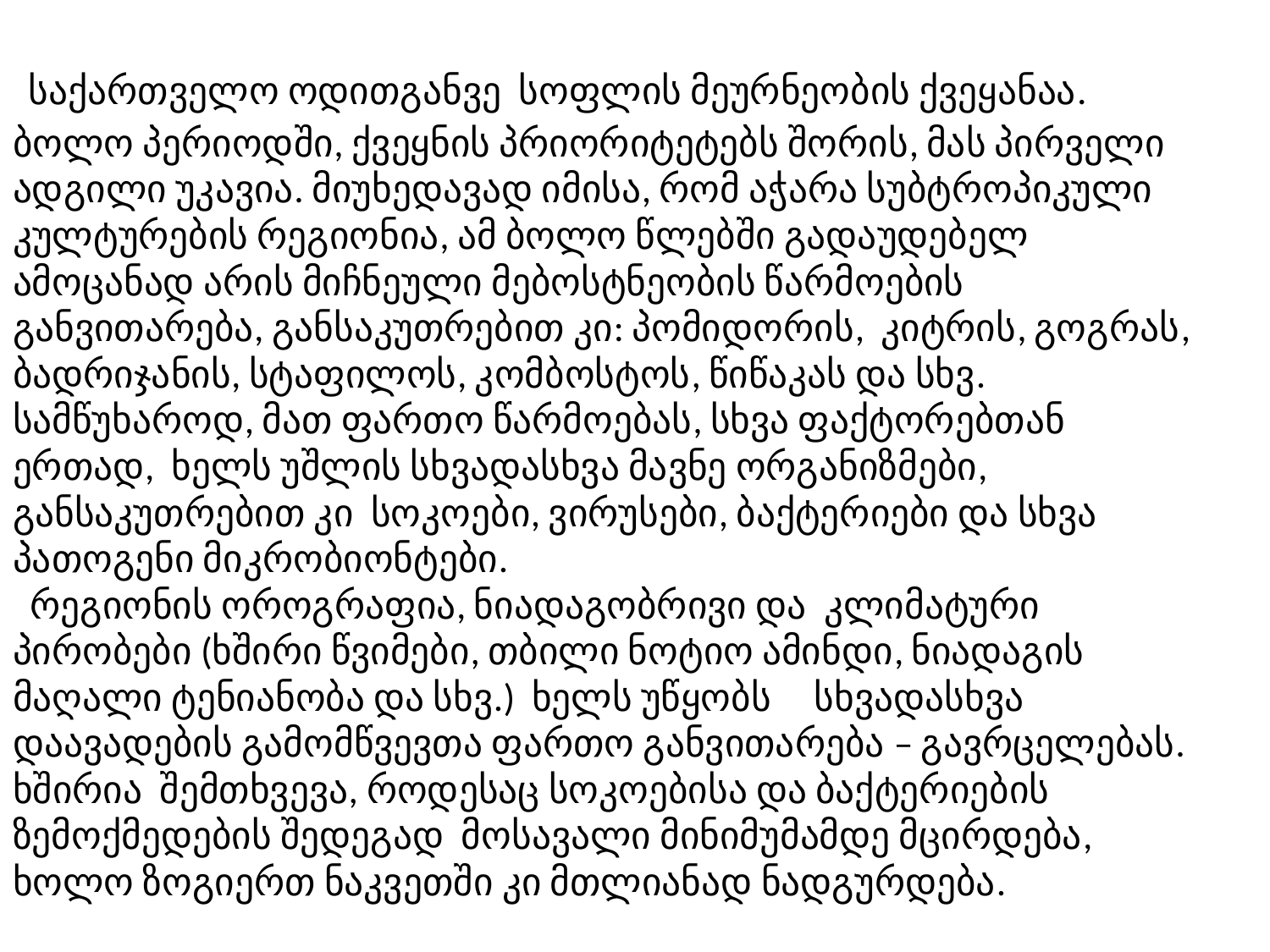

# საქართველო ოდითგანვე  სოფლის მეურნეობის ქვეყანაა.  ბოლო პერიოდში, ქვეყნის პრიორიტეტებს შორის, მას პირველი ადგილი უკავია. მიუხედავად იმისა, რომ აჭარა სუბტროპიკული კულტურების რეგიონია, ამ ბოლო წლებში გადაუდებელ ამოცანად არის მიჩნეული მებოსტნეობის წარმოების განვითარება, განსაკუთრებით კი: პომიდორის,  კიტრის, გოგრას, ბადრიჯანის, სტაფილოს, კომბოსტოს, წიწაკას და სხვ.  სამწუხაროდ, მათ ფართო წარმოებას, სხვა ფაქტორებთან ერთად,  ხელს უშლის სხვადასხვა მავნე ორგანიზმები, განსაკუთრებით კი  სოკოები, ვირუსები, ბაქტერიები და სხვა პათოგენი მიკრობიონტები. რეგიონის ოროგრაფია, ნიადაგობრივი და  კლიმატური პირობები (ხშირი წვიმები, თბილი ნოტიო ამინდი, ნიადაგის მაღალი ტენიანობა და სხვ.)  ხელს უწყობს     სხვადასხვა დაავადების გამომწვევთა ფართო განვითარება – გავრცელებას. ხშირია  შემთხვევა, როდესაც სოკოებისა და ბაქტერიების ზემოქმედების შედეგად  მოსავალი მინიმუმამდე მცირდება, ხოლო ზოგიერთ ნაკვეთში კი მთლიანად ნადგურდება.